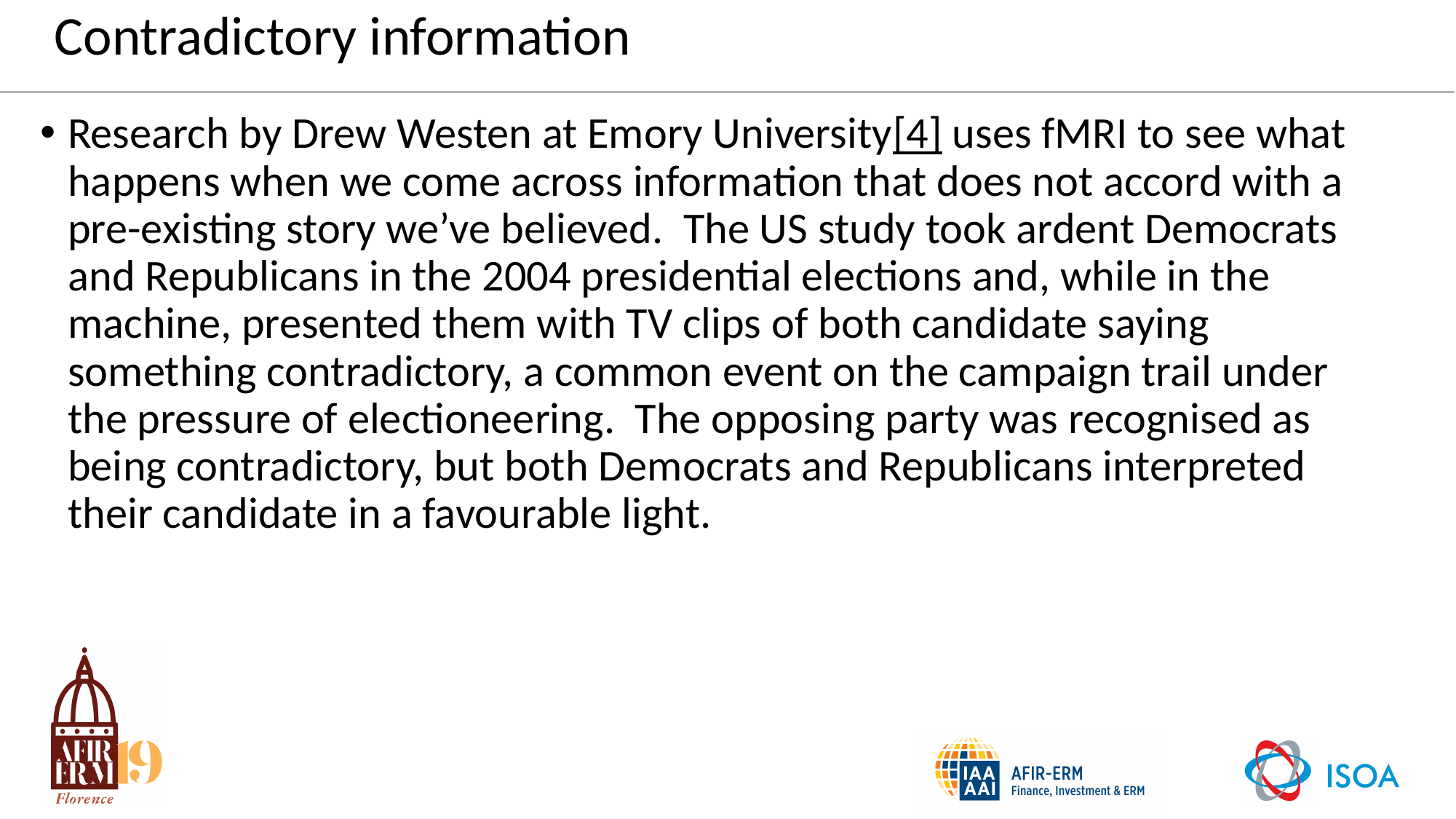

# Contradictory information
Research by Drew Westen at Emory University[4] uses fMRI to see what happens when we come across information that does not accord with a pre-existing story we’ve believed.  The US study took ardent Democrats and Republicans in the 2004 presidential elections and, while in the machine, presented them with TV clips of both candidate saying something contradictory, a common event on the campaign trail under the pressure of electioneering.  The opposing party was recognised as being contradictory, but both Democrats and Republicans interpreted their candidate in a favourable light.